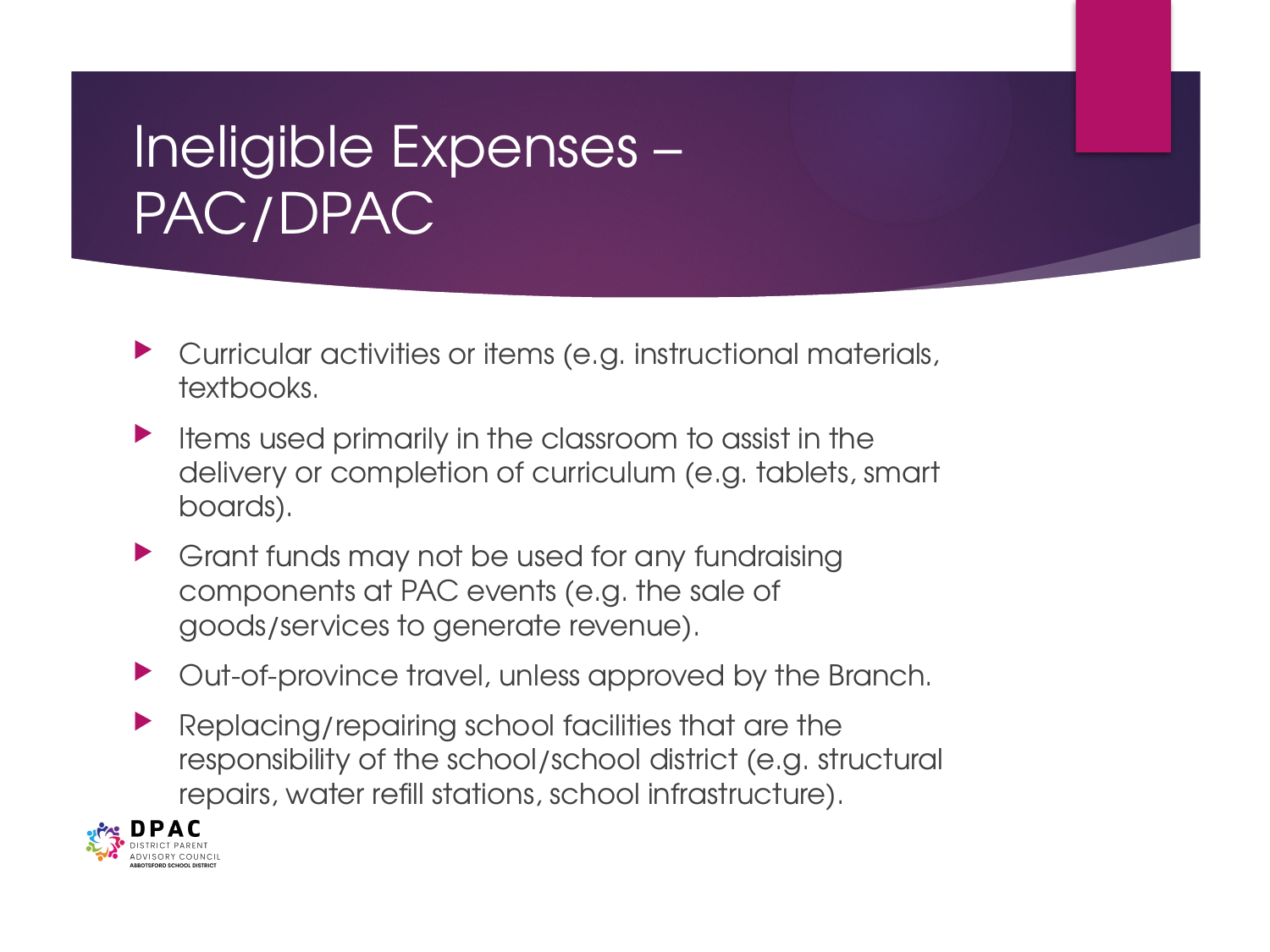

# Ineligible Expenses – PAC/DPAC
Curricular activities or items (e.g. instructional materials, textbooks.
Items used primarily in the classroom to assist in the delivery or completion of curriculum (e.g. tablets, smart boards).
Grant funds may not be used for any fundraising components at PAC events (e.g. the sale of goods/services to generate revenue).
Out-of-province travel, unless approved by the Branch.
Replacing/repairing school facilities that are the responsibility of the school/school district (e.g. structural repairs, water refill stations, school infrastructure).